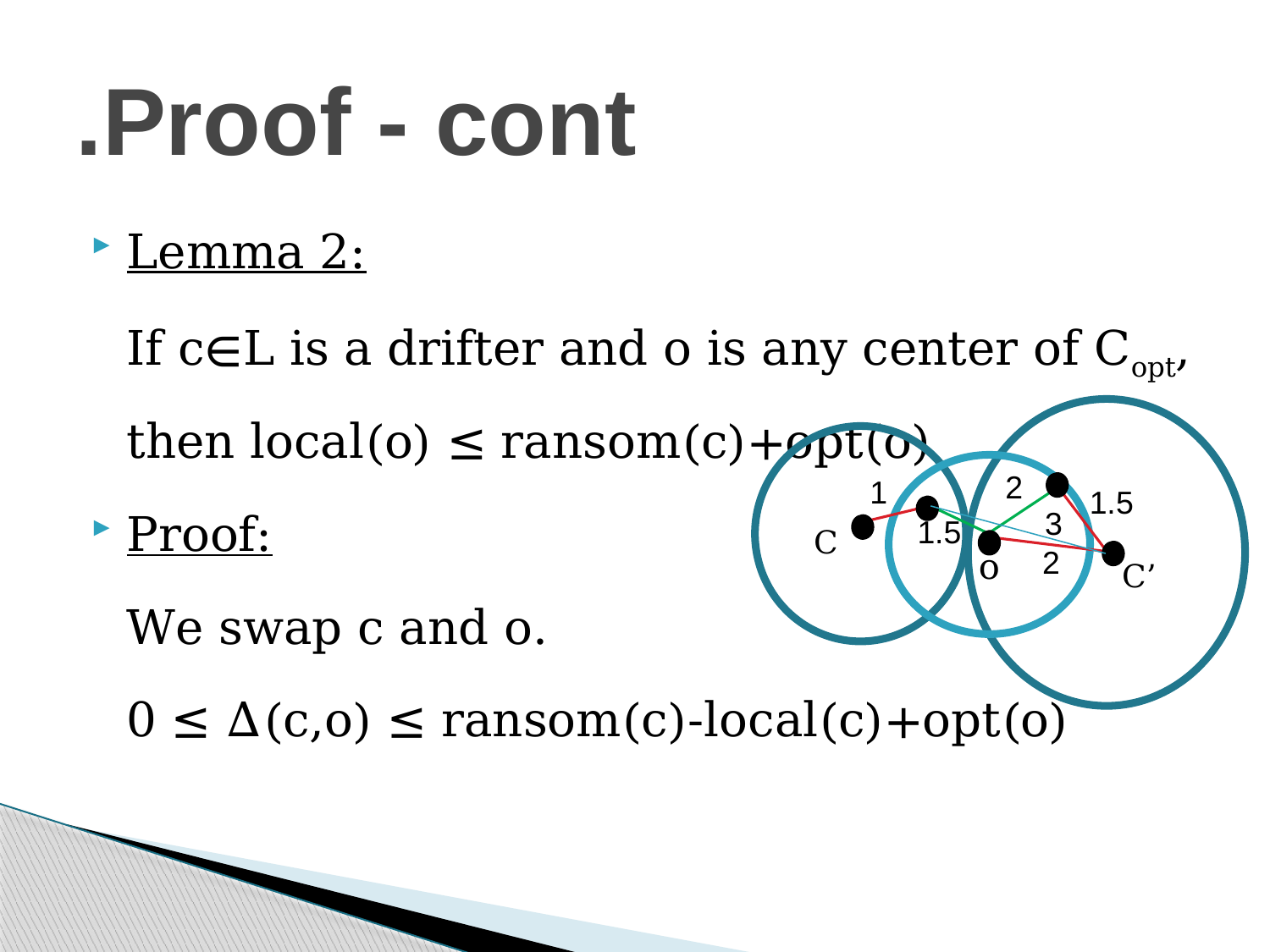

# Proof - cont.
Lemma 2:
	If c∈L is a drifter and o is any center of Copt, then local(o) ≤ ransom(c)+opt(o)
Proof:
	We swap c and o.
	0 ≤ ∆(c,o) ≤ ransom(c)-local(c)+opt(o)

C

o

C’
2
1
1.5
3
1.5
2